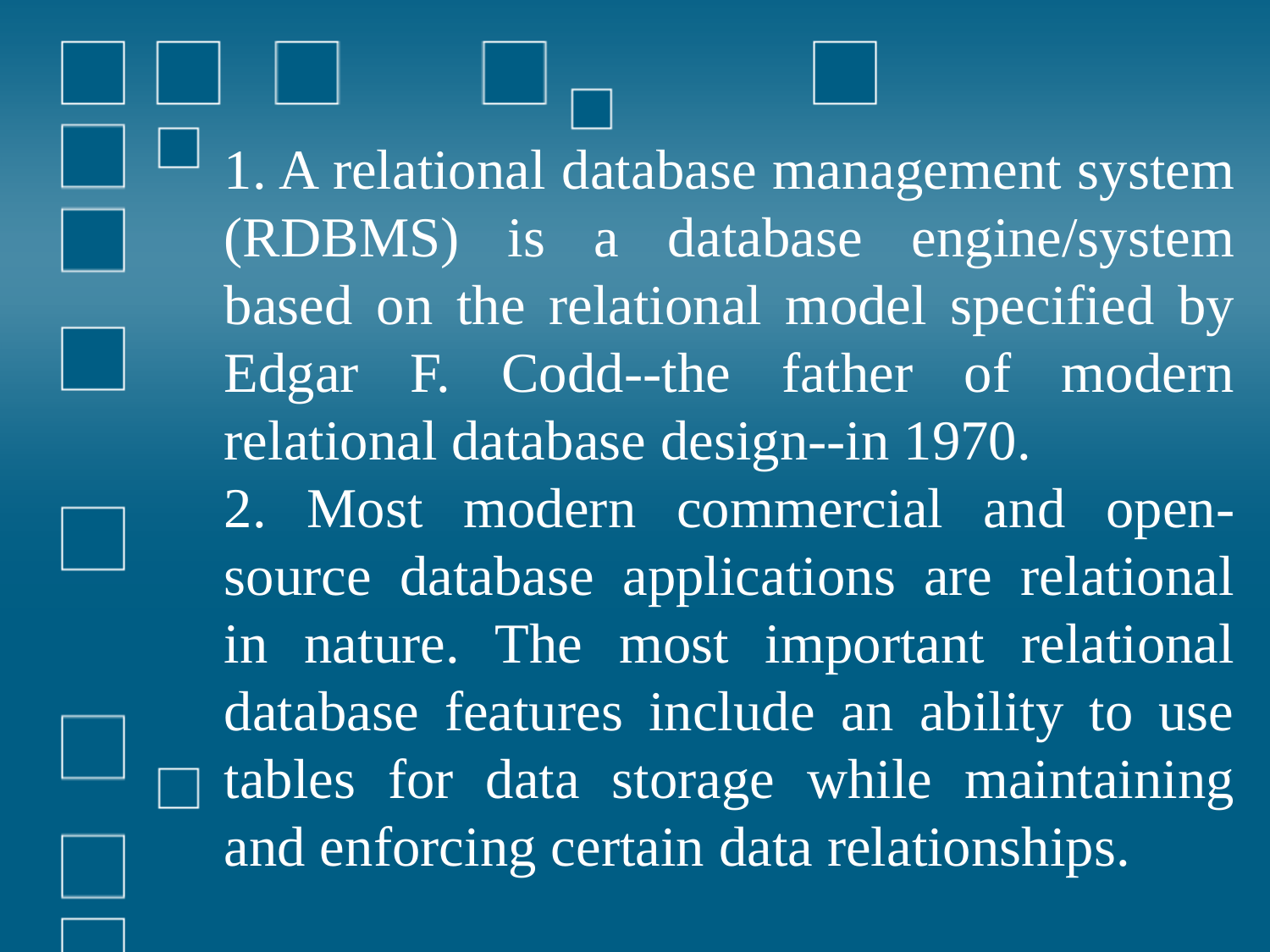

1. A relational database management system (RDBMS) is a database engine/system based on the relational model specified by Edgar F. Codd--the father of modern relational database design--in 1970.
2. Most modern commercial and open-source database applications are relational in nature. The most important relational database features include an ability to use tables for data storage while maintaining and enforcing certain data relationships.